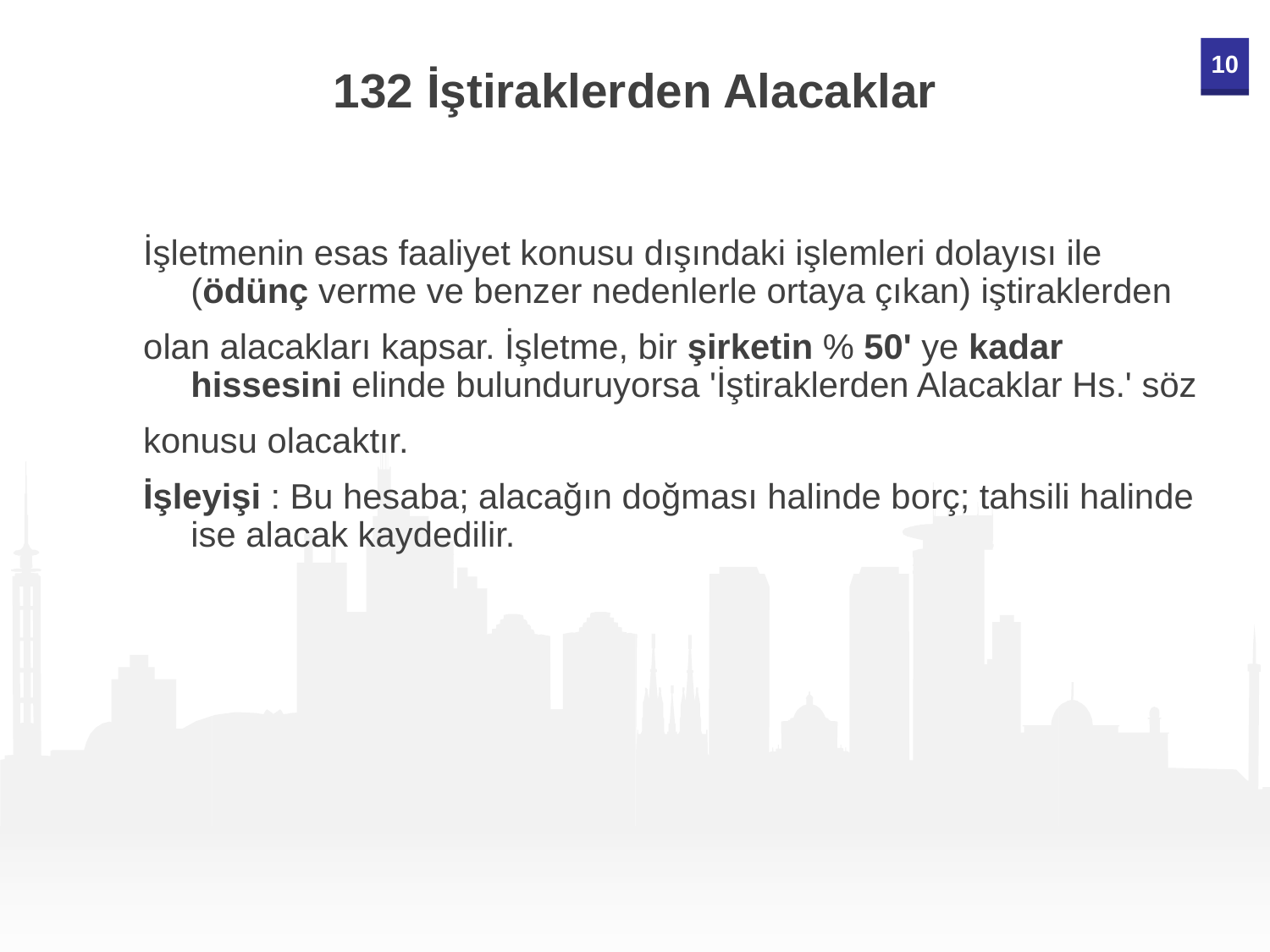

132 İştiraklerden Alacaklar
İşletmenin esas faaliyet konusu dışındaki işlemleri dolayısı ile (ödünç verme ve benzer nedenlerle ortaya çıkan) iştiraklerden
olan alacakları kapsar. İşletme, bir şirketin % 50' ye kadar hissesini elinde bulunduruyorsa 'İştiraklerden Alacaklar Hs.' söz
konusu olacaktır.
İşleyişi : Bu hesaba; alacağın doğması halinde borç; tahsili halinde ise alacak kaydedilir.